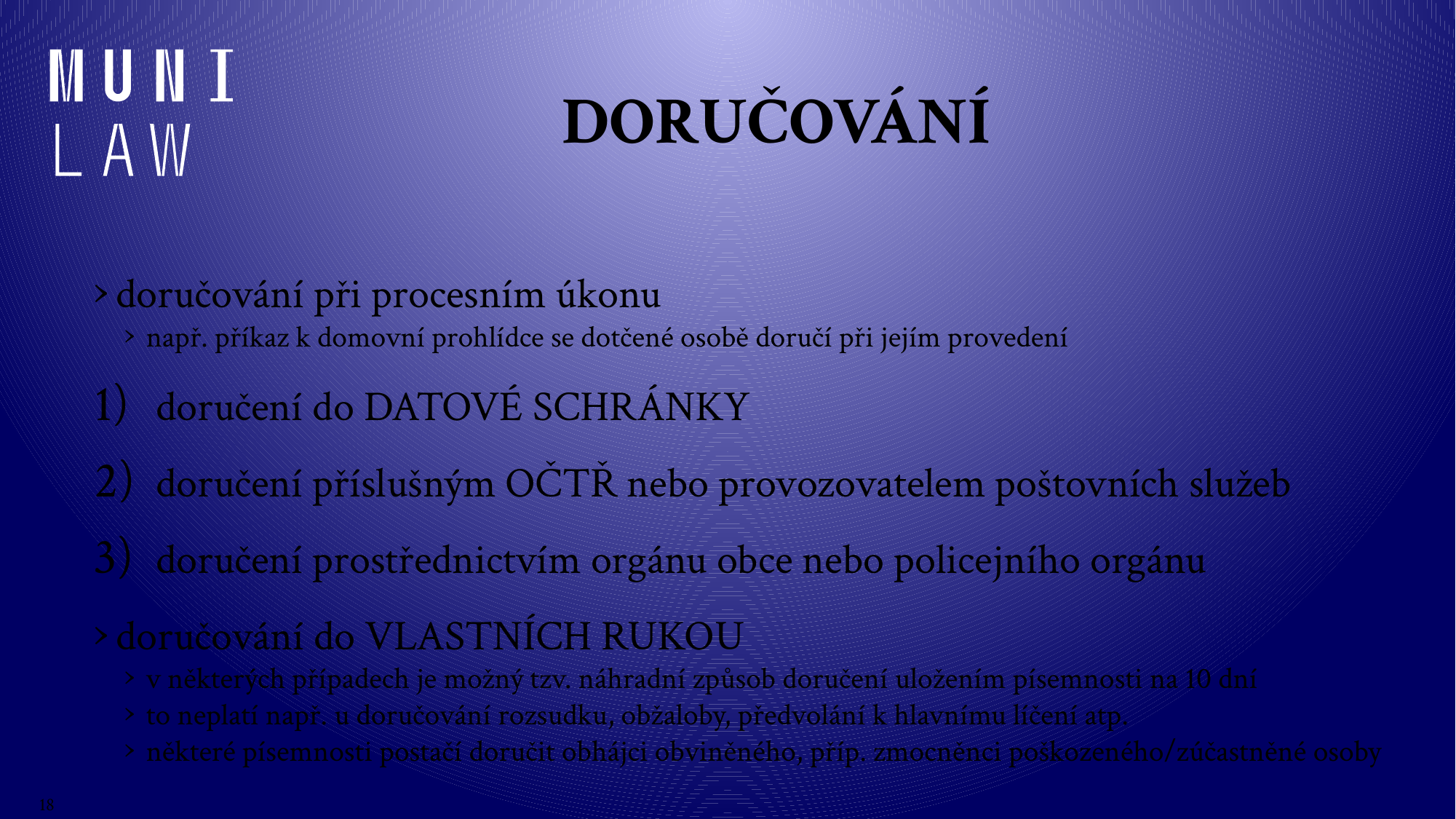

# doručování
doručování při procesním úkonu
např. příkaz k domovní prohlídce se dotčené osobě doručí při jejím provedení
doručení do DATOVÉ SCHRÁNKY
doručení příslušným OČTŘ nebo provozovatelem poštovních služeb
doručení prostřednictvím orgánu obce nebo policejního orgánu
doručování do VLASTNÍCH RUKOU
v některých případech je možný tzv. náhradní způsob doručení uložením písemnosti na 10 dní
to neplatí např. u doručování rozsudku, obžaloby, předvolání k hlavnímu líčení atp.
některé písemnosti postačí doručit obhájci obviněného, příp. zmocněnci poškozeného/zúčastněné osoby
18